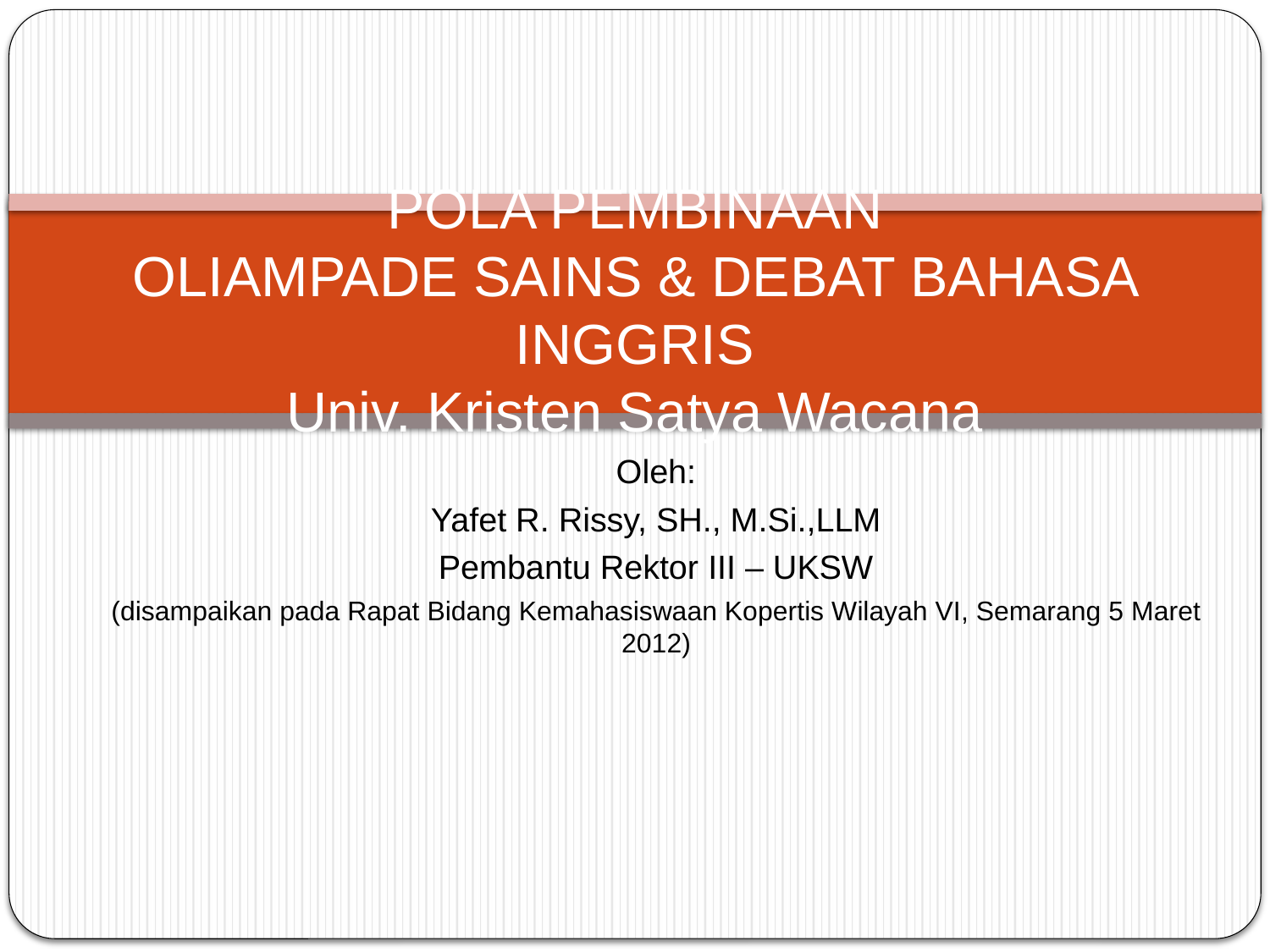

# POLA PEMBINAAN OLIAMPADE SAINS & DEBAT BAHASA INGGRIS Univ. Kristen Satya Wacana
Oleh:
Yafet R. Rissy, SH., M.Si.,LLM
Pembantu Rektor III – UKSW
(disampaikan pada Rapat Bidang Kemahasiswaan Kopertis Wilayah VI, Semarang 5 Maret 2012)